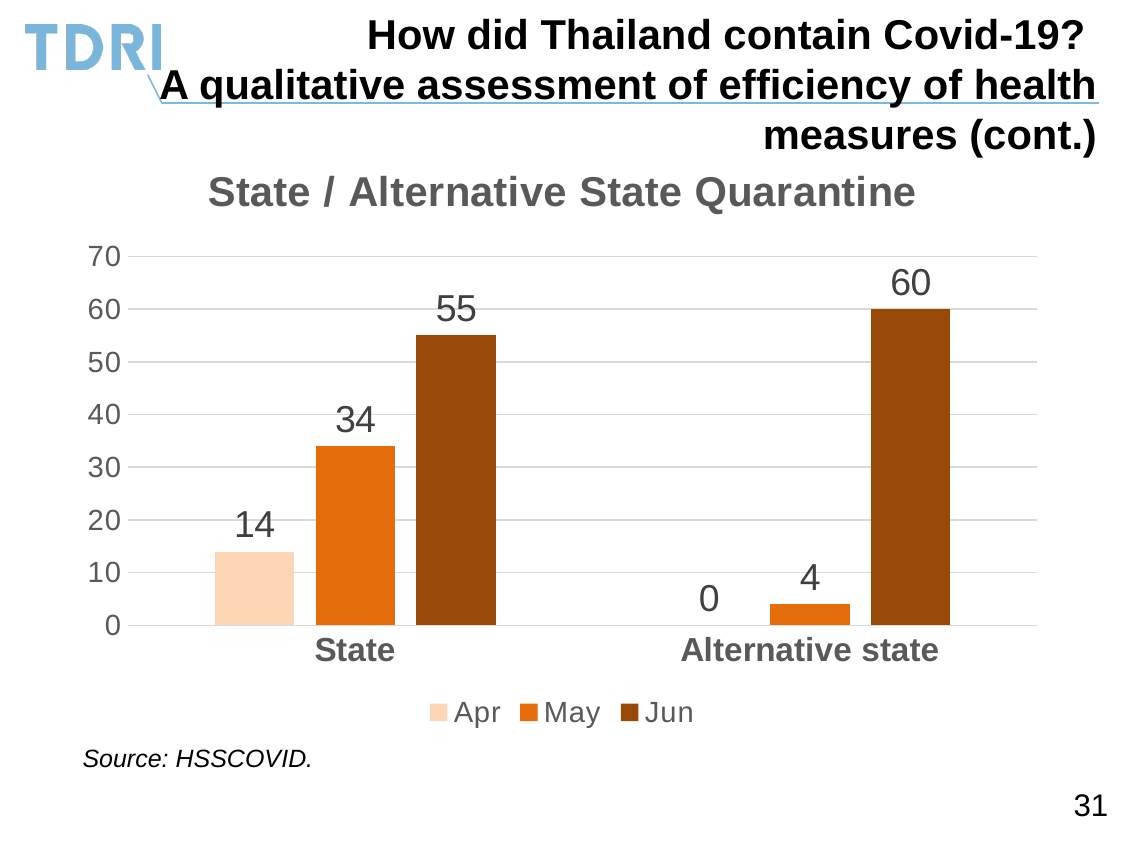

How did Thailand contain Covid-19?
A qualitative assessment of efficiency of health measures (cont.)

### Chart: State / Alternative State Quarantine

| Category | Apr | May | Jun |
|---|---|---|---|
| State | 14.0 | 34.0 | 55.0 |
| Alternative state | 0.0 | 4.0 | 60.0 |
Source: HSSCOVID.
31